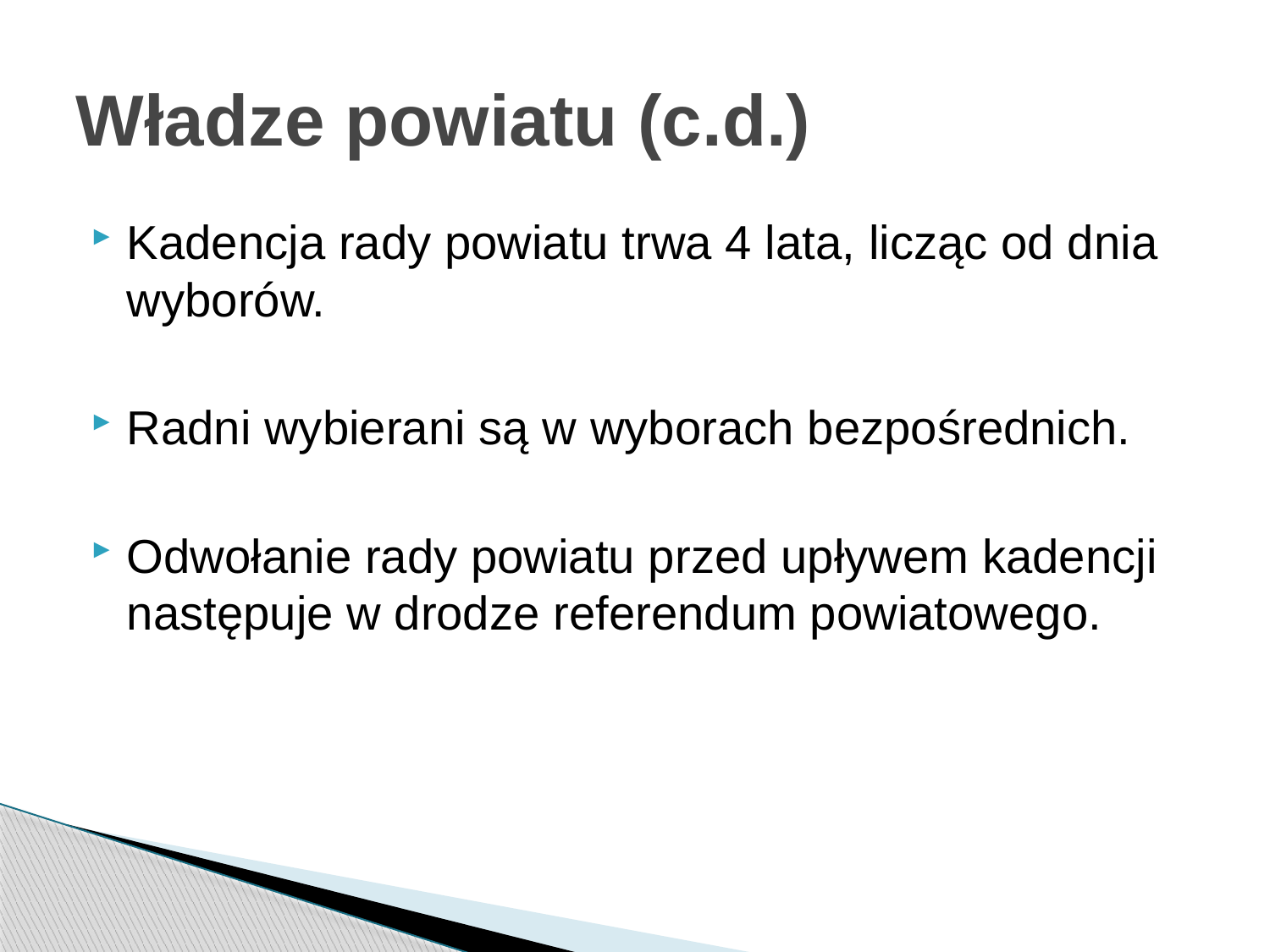

# Władze powiatu (c.d.)
Kadencja rady powiatu trwa 4 lata, licząc od dnia wyborów.

Radni wybierani są w wyborach bezpośrednich.

Odwołanie rady powiatu przed upływem kadencji następuje w drodze referendum powiatowego.